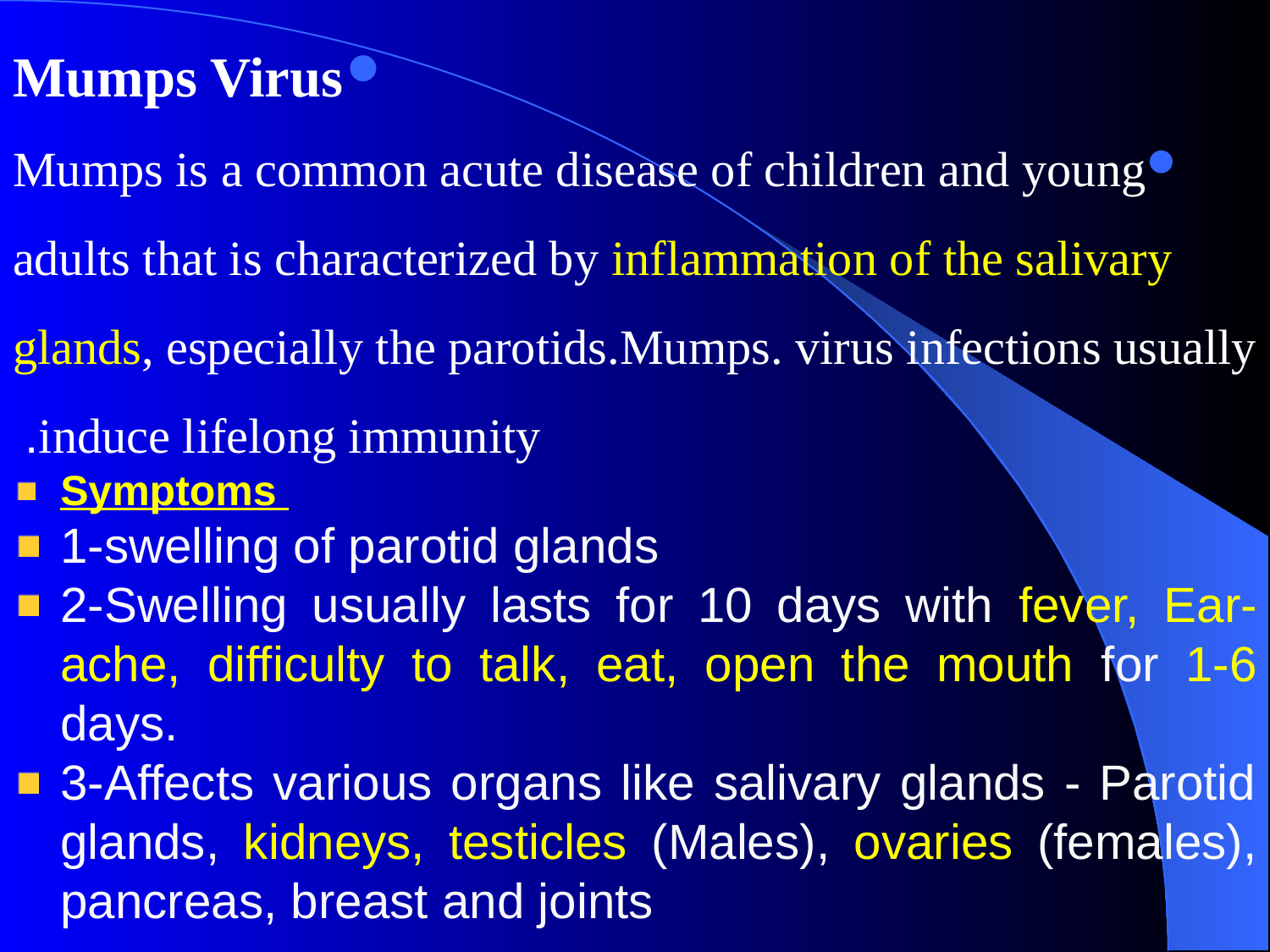

Mumps Virus
Mumps is a common acute disease of children and young adults that is characterized by inflammation of the salivary glands, especially the parotids.Mumps. virus infections usually induce lifelong immunity.
Symptoms
1-swelling of parotid glands
2-Swelling usually lasts for 10 days with fever, Ear-ache, difficulty to talk, eat, open the mouth for 1-6 days.
3-Affects various organs like salivary glands - Parotid glands, kidneys, testicles (Males), ovaries (females), pancreas, breast and joints

#